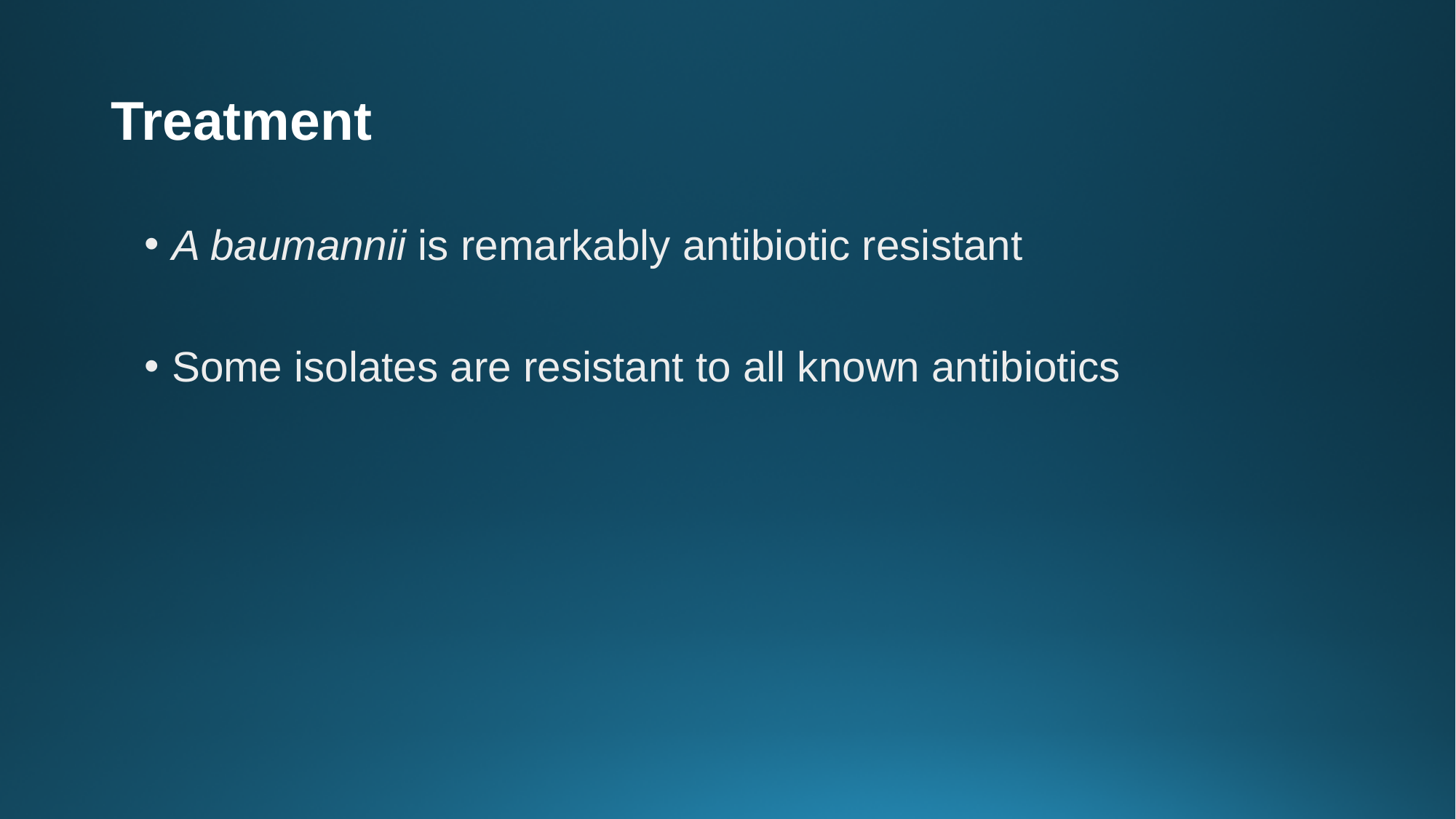

# Treatment
A baumannii is remarkably antibiotic resistant

Some isolates are resistant to all known antibiotics